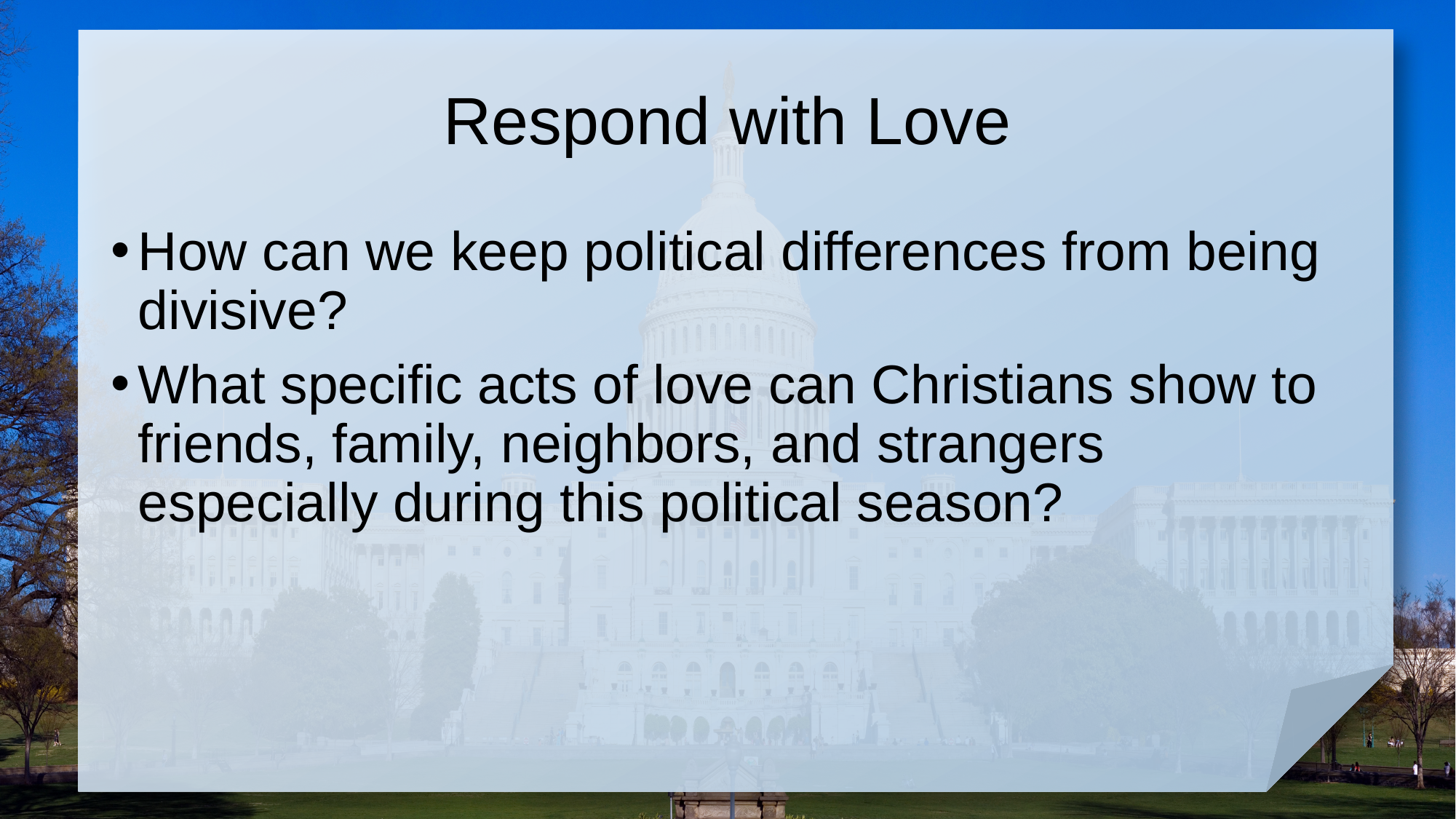

# Respond with Love
How can we keep political differences from being divisive?
What specific acts of love can Christians show to friends, family, neighbors, and strangers especially during this political season?